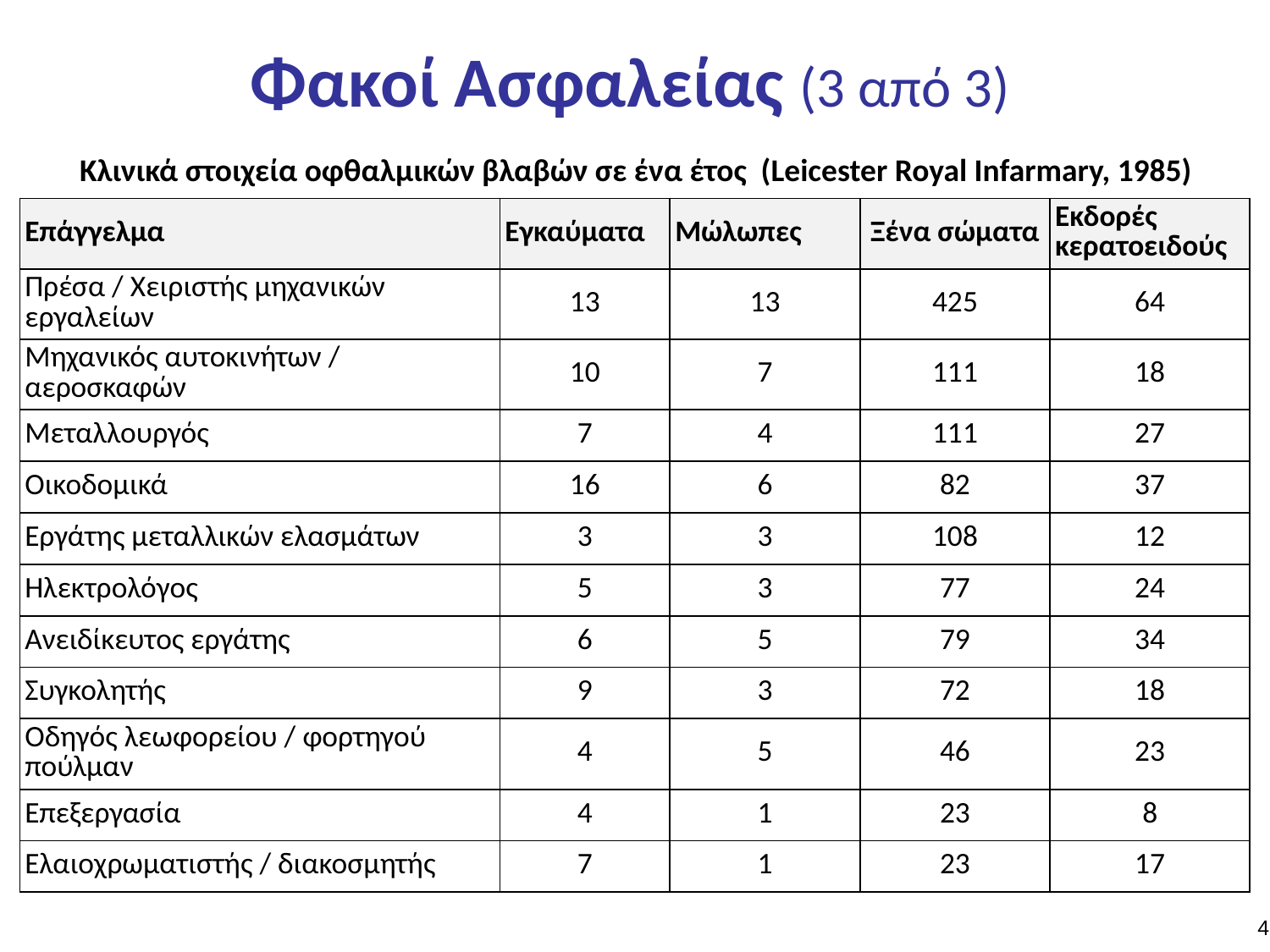

# Φακοί Ασφαλείας (3 από 3)
Κλινικά στοιχεία οφθαλμικών βλαβών σε ένα έτος  (Leicester Royal Infarmary, 1985)

| Επάγγελμα | Εγκαύματα | Μώλωπες | Ξένα σώματα | Εκδορές κερατοειδούς |
| --- | --- | --- | --- | --- |
| Πρέσα / Χειριστής μηχανικών εργαλείων | 13 | 13 | 425 | 64 |
| Μηχανικός αυτοκινήτων / αεροσκαφών | 10 | 7 | 111 | 18 |
| Μεταλλουργός | 7 | 4 | 111 | 27 |
| Οικοδομικά | 16 | 6 | 82 | 37 |
| Εργάτης μεταλλικών ελασμάτων | 3 | 3 | 108 | 12 |
| Ηλεκτρολόγος | 5 | 3 | 77 | 24 |
| Ανειδίκευτος εργάτης | 6 | 5 | 79 | 34 |
| Συγκολητής | 9 | 3 | 72 | 18 |
| Οδηγός λεωφορείου / φορτηγού πούλμαν | 4 | 5 | 46 | 23 |
| Επεξεργασία | 4 | 1 | 23 | 8 |
| Ελαιοχρωματιστής / διακοσμητής | 7 | 1 | 23 | 17 |
4